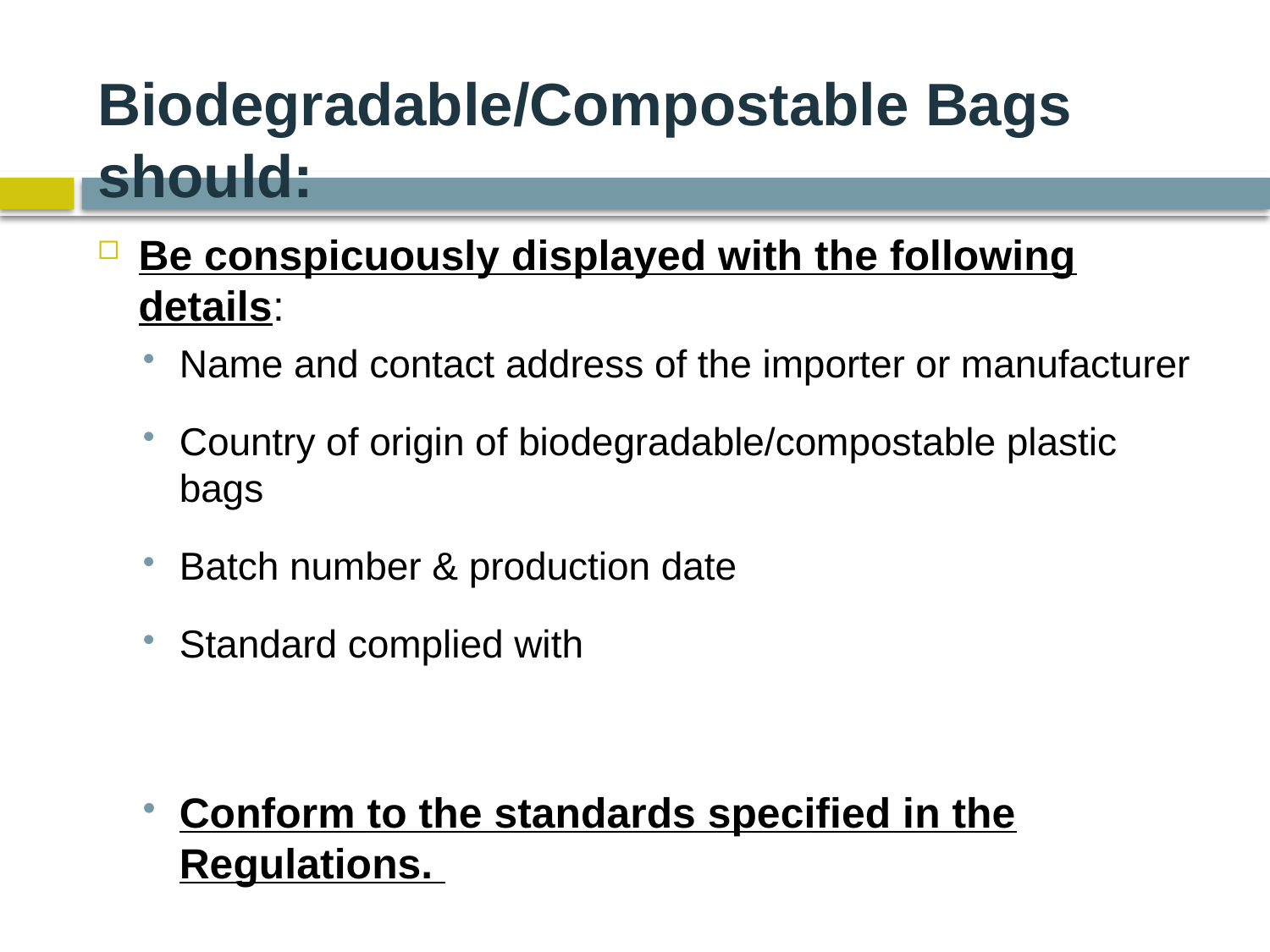

# Biodegradable/Compostable Bags should:
Be conspicuously displayed with the following details:
Name and contact address of the importer or manufacturer

Country of origin of biodegradable/compostable plastic bags

Batch number & production date

Standard complied with

Conform to the standards specified in the Regulations.